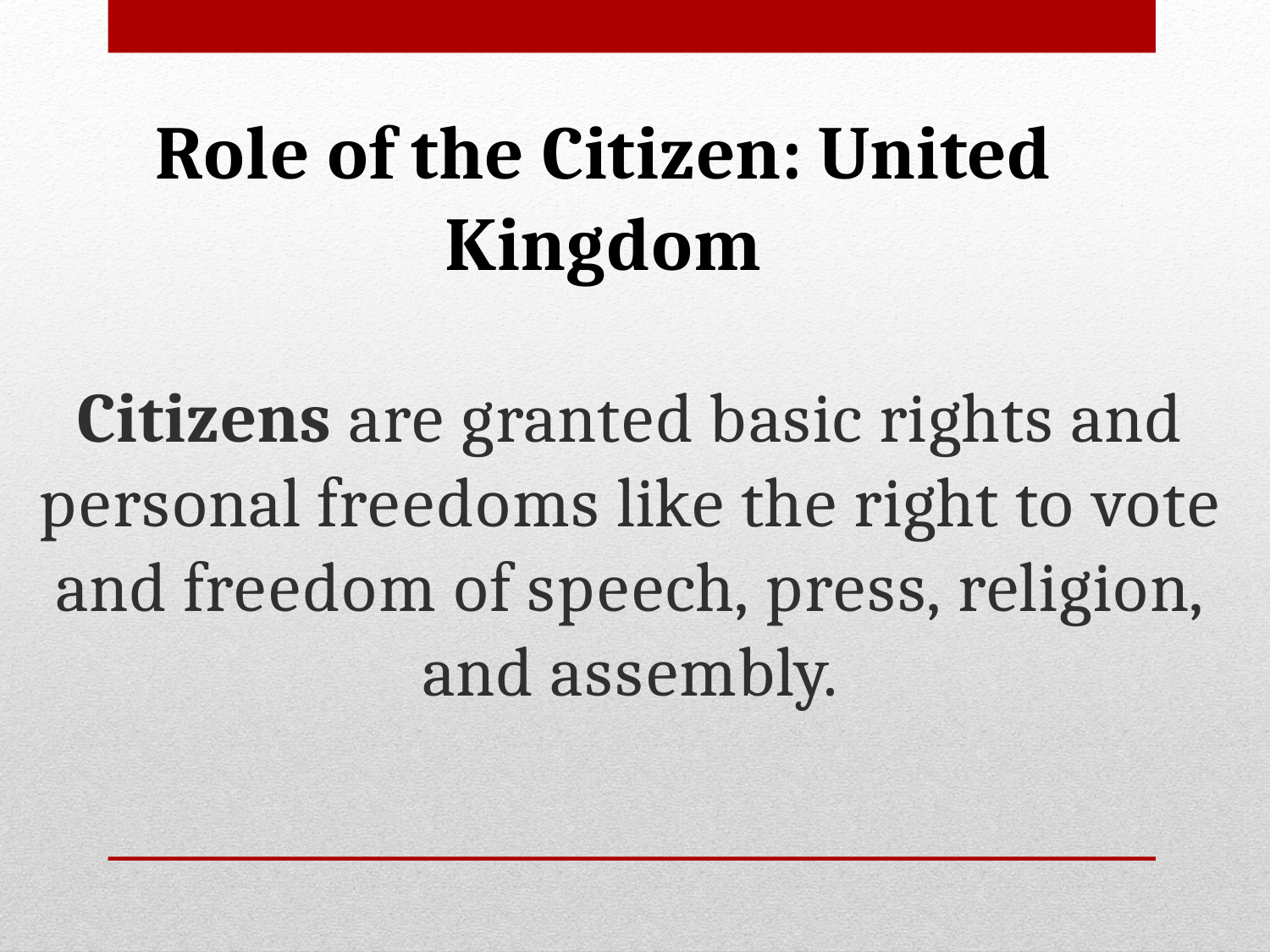

# Role of the Citizen: United Kingdom
Citizens are granted basic rights and personal freedoms like the right to vote and freedom of speech, press, religion, and assembly.